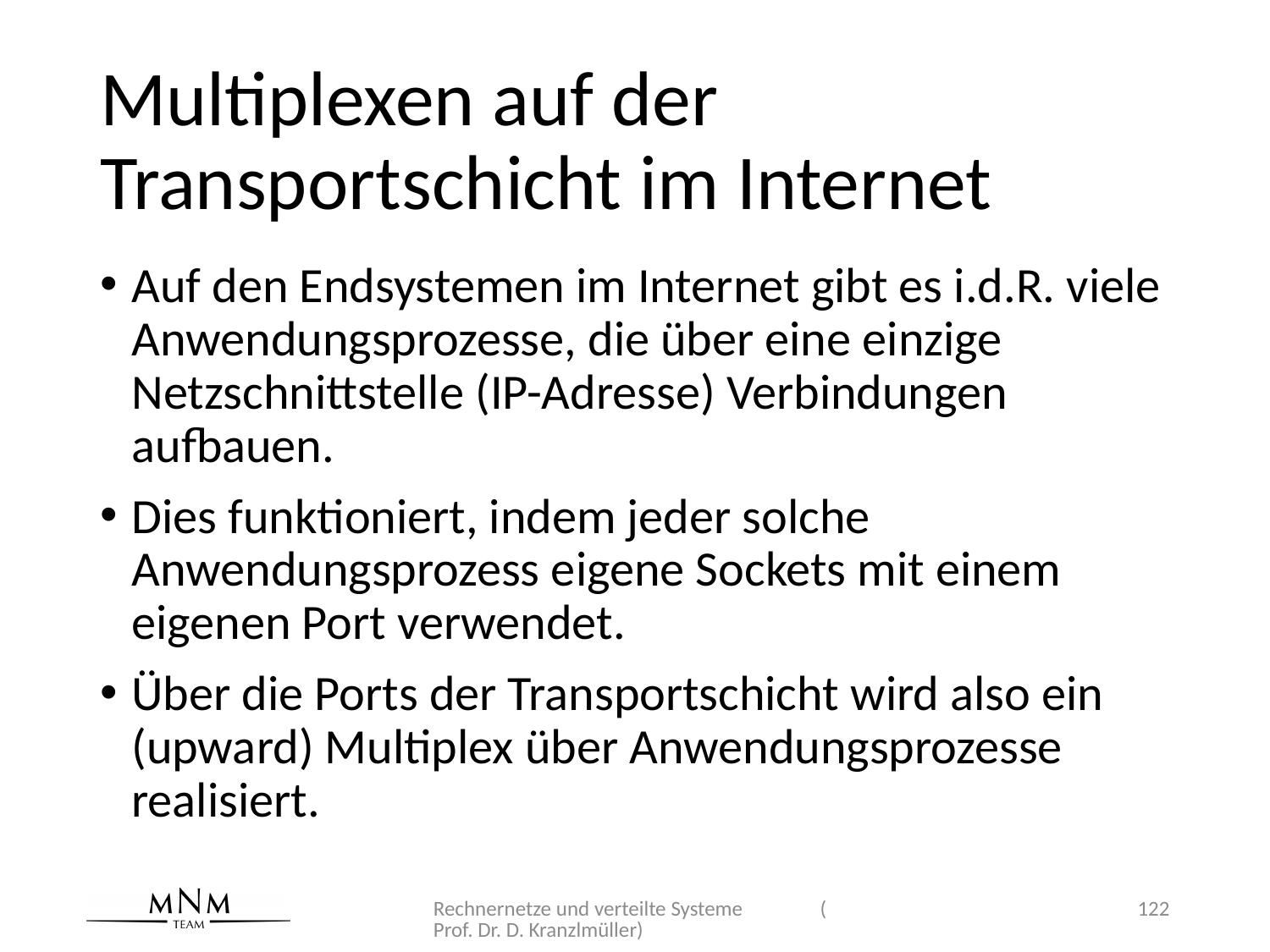

# Multiplexen auf der Transportschicht im Internet
Auf den Endsystemen im Internet gibt es i.d.R. viele Anwendungsprozesse, die über eine einzige Netzschnittstelle (IP-Adresse) Verbindungen aufbauen.
Dies funktioniert, indem jeder solche Anwendungsprozess eigene Sockets mit einem eigenen Port verwendet.
Über die Ports der Transportschicht wird also ein (upward) Multiplex über Anwendungsprozesse realisiert.
Rechnernetze und verteilte Systeme                (Prof. Dr. D. Kranzlmüller)
122